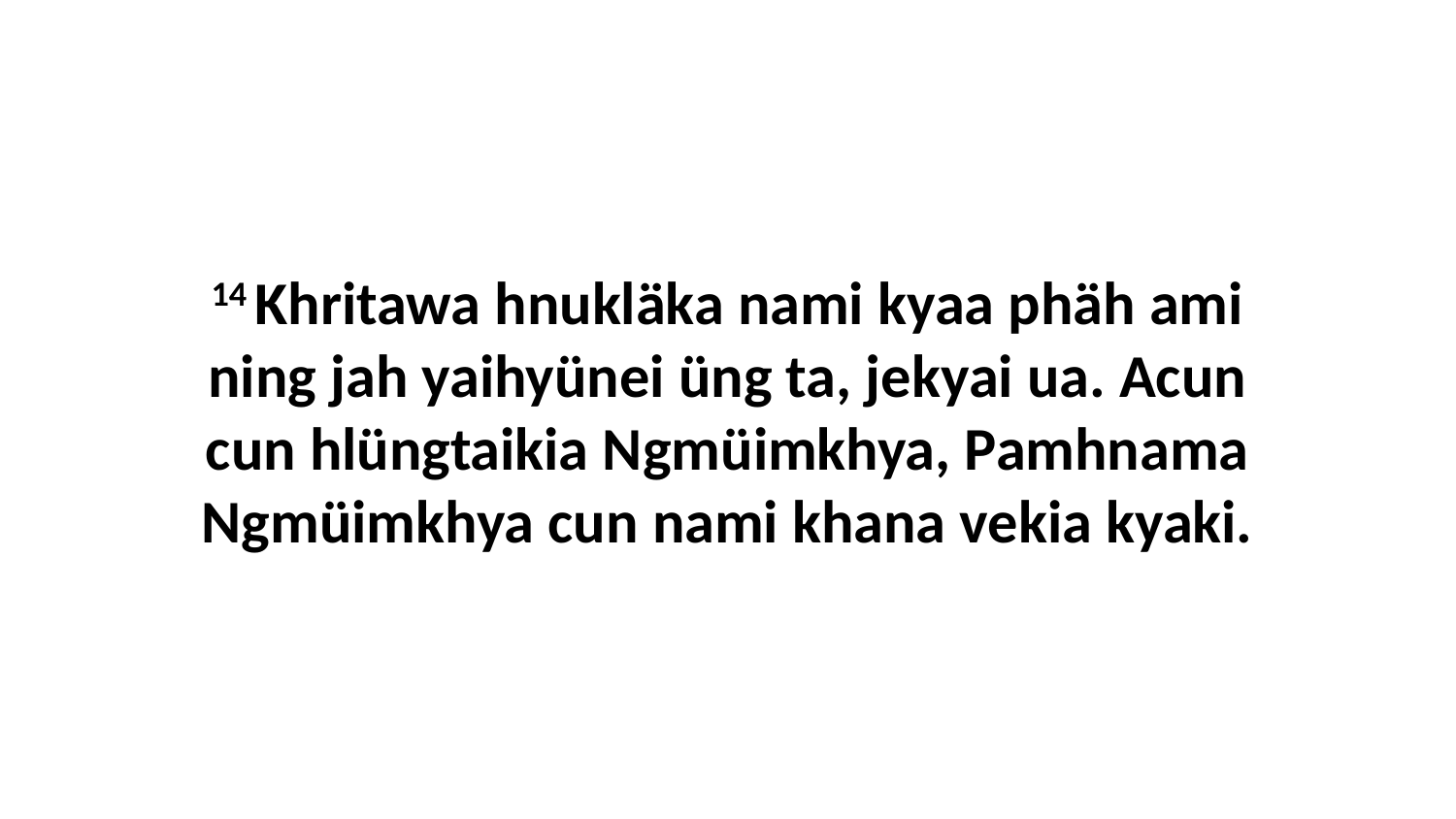

14 Khritawa hnukläka nami kyaa phäh ami ning jah yaihyünei üng ta, jekyai ua. Acun cun hlüngtaikia Ngmüimkhya, Pamhnama Ngmüimkhya cun nami khana vekia kyaki.